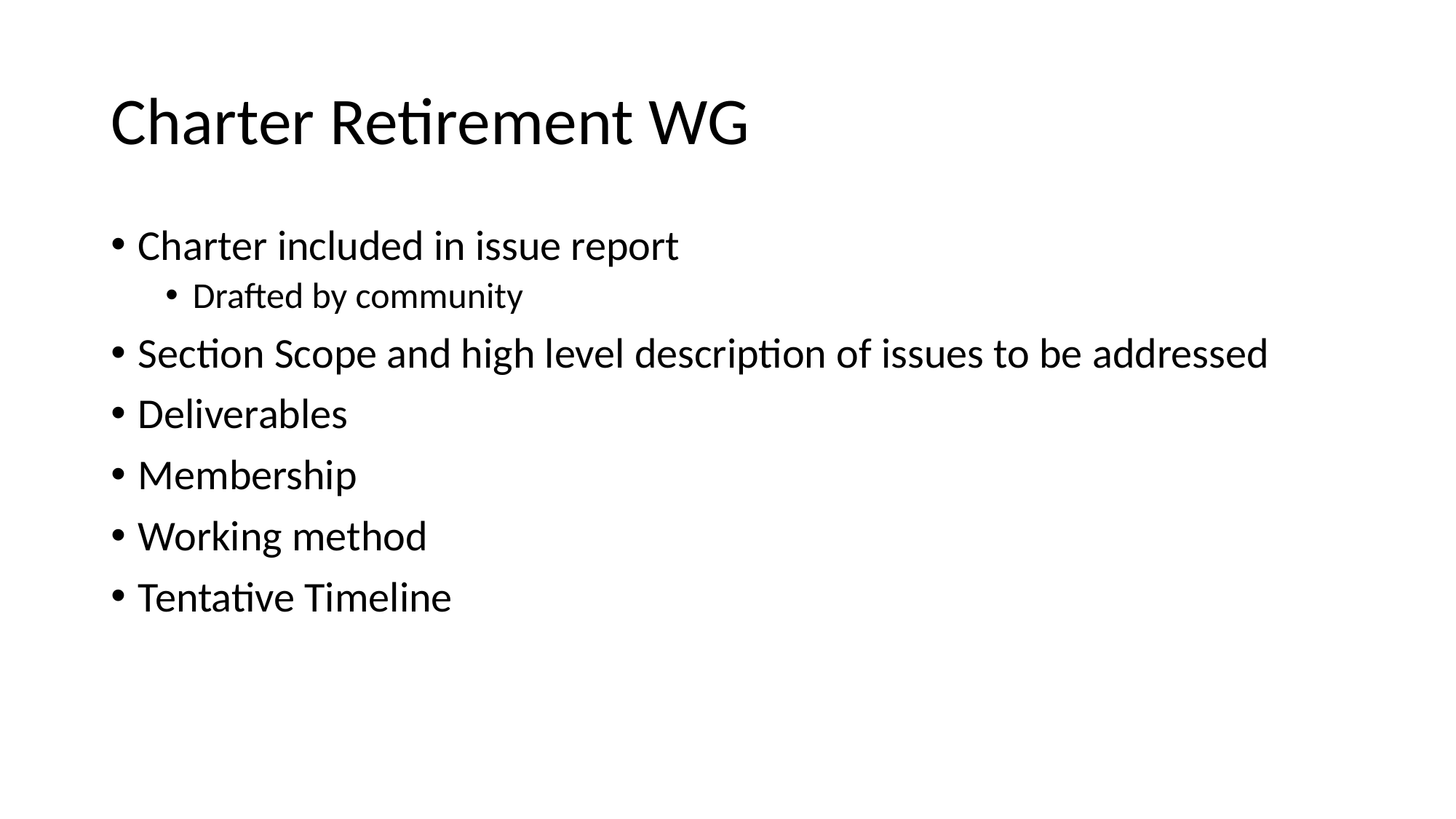

# Charter Retirement WG
Charter included in issue report
Drafted by community
Section Scope and high level description of issues to be addressed
Deliverables
Membership
Working method
Tentative Timeline